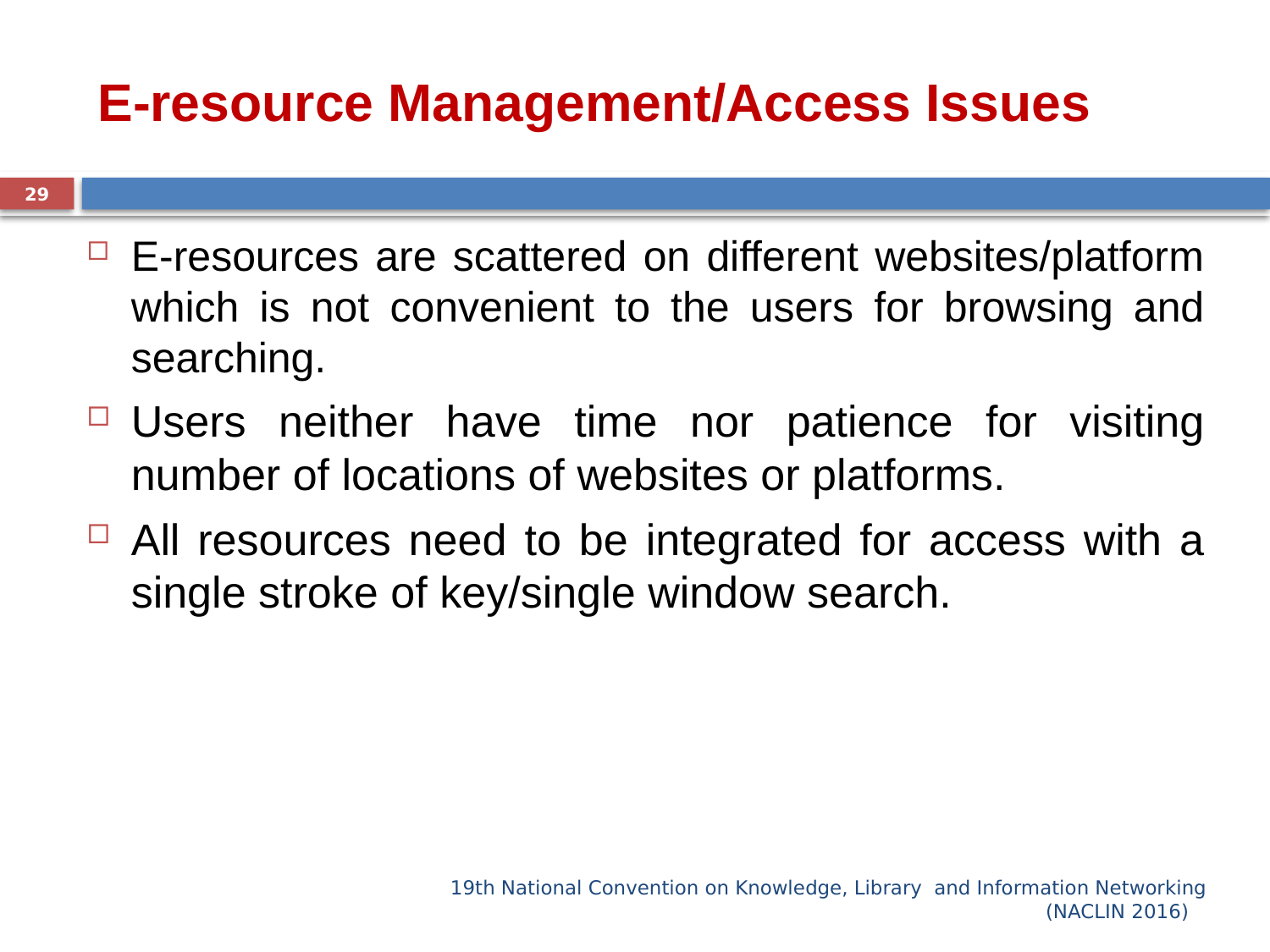

# E-resource Management/Access Issues
29
E-resources are scattered on different websites/platform which is not convenient to the users for browsing and searching.
Users neither have time nor patience for visiting number of locations of websites or platforms.
All resources need to be integrated for access with a single stroke of key/single window search.

19th National Convention on Knowledge, Library  and Information Networking (NACLIN 2016)